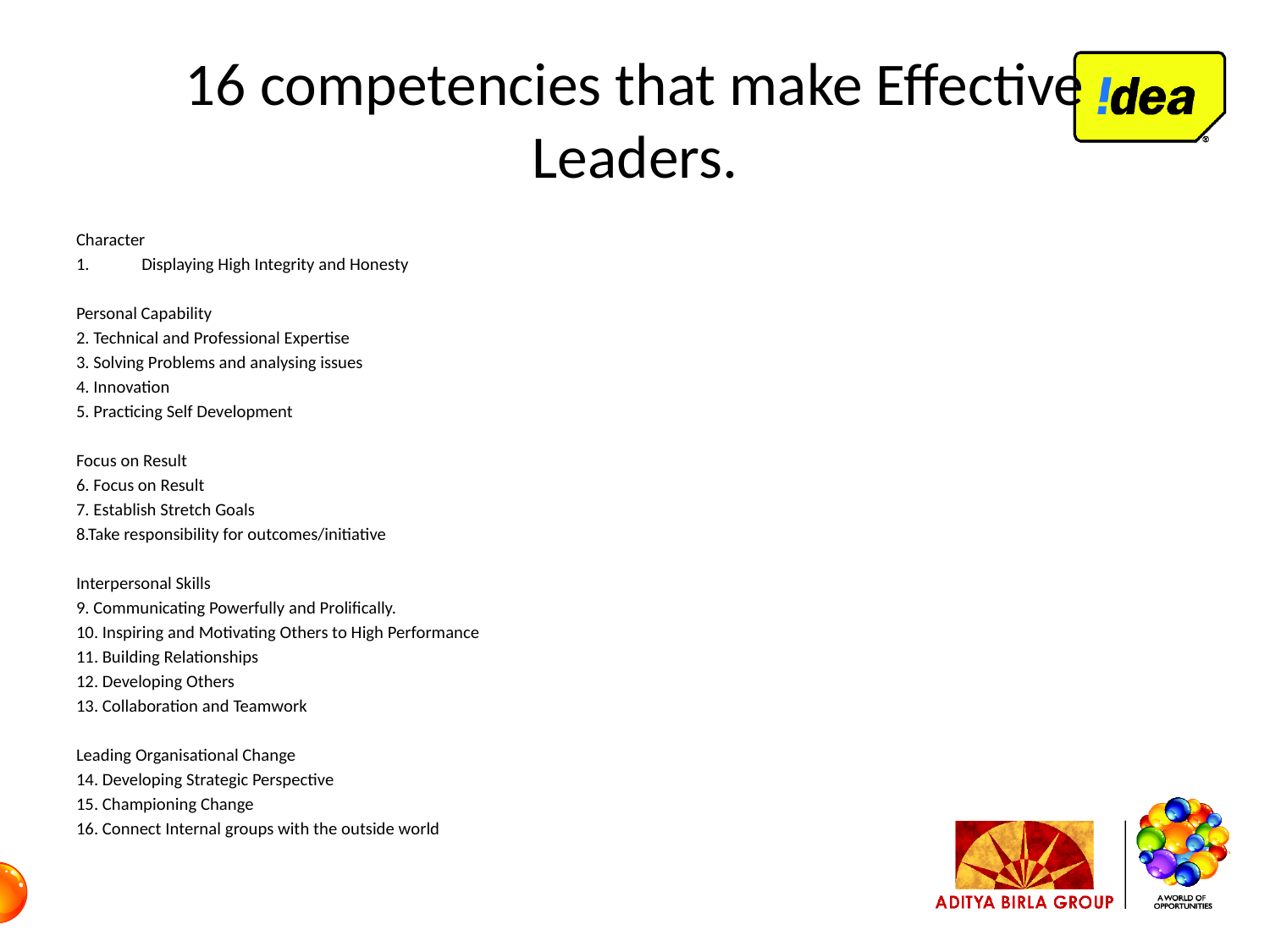

# 16 competencies that make Effective Leaders.
Character
Displaying High Integrity and Honesty

Personal Capability
2. Technical and Professional Expertise
3. Solving Problems and analysing issues
4. Innovation
5. Practicing Self Development

Focus on Result
6. Focus on Result
7. Establish Stretch Goals
8.Take responsibility for outcomes/initiative

Interpersonal Skills
9. Communicating Powerfully and Prolifically.
10. Inspiring and Motivating Others to High Performance
11. Building Relationships
12. Developing Others
13. Collaboration and Teamwork

Leading Organisational Change
14. Developing Strategic Perspective
15. Championing Change
16. Connect Internal groups with the outside world